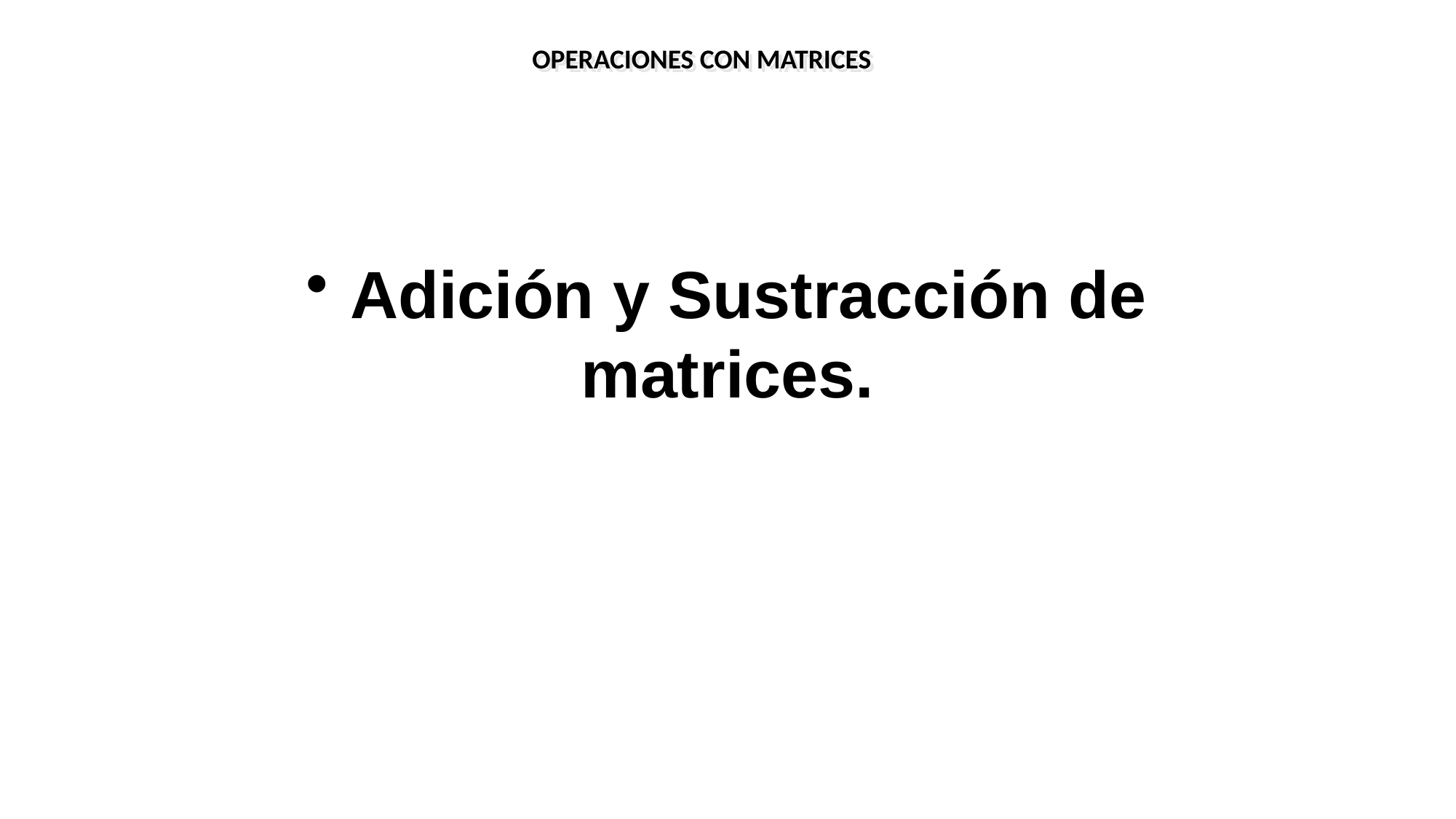

OPERACIONES CON MATRICES
 Adición y Sustracción de matrices.